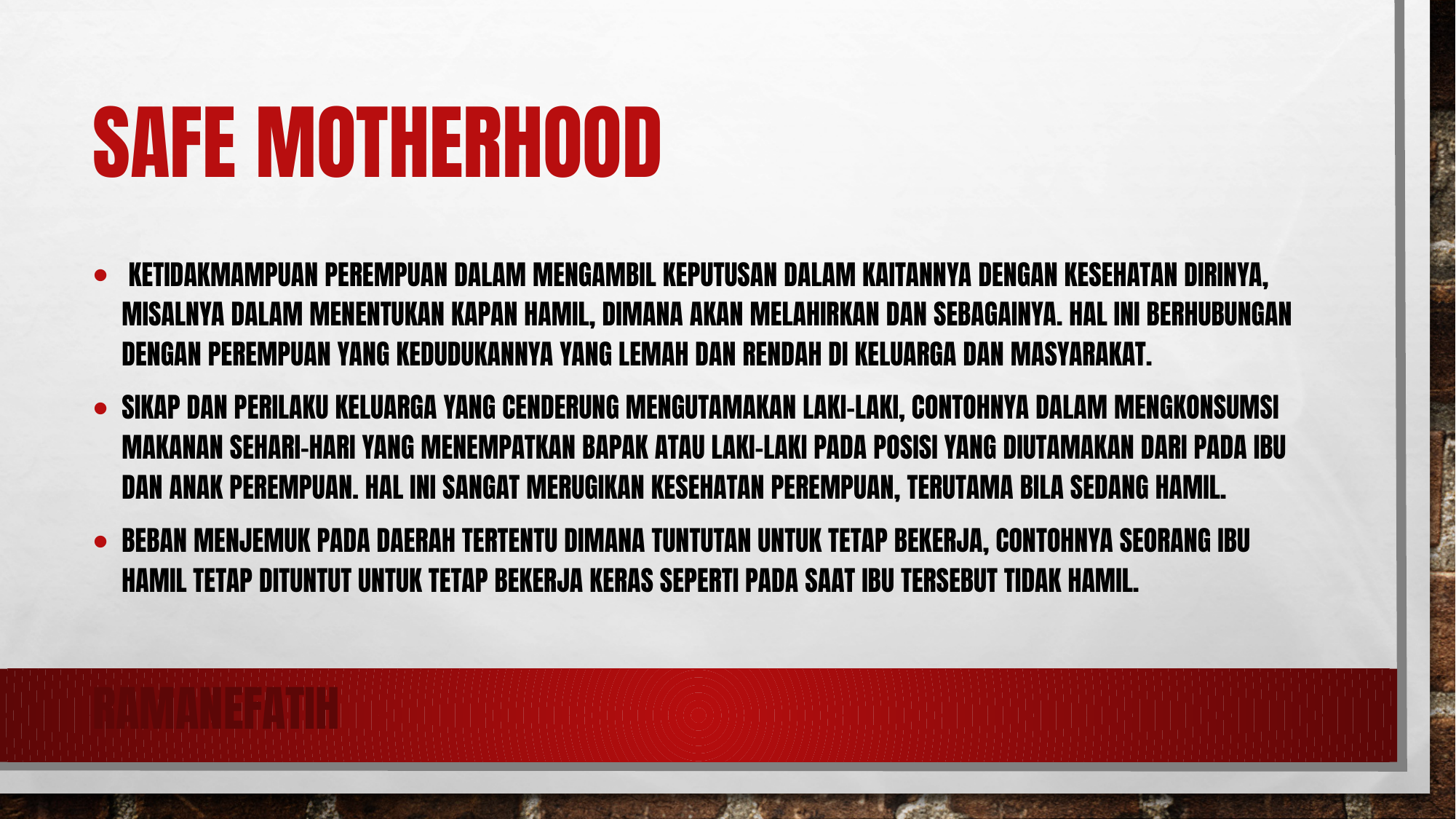

# Safe motherhood
 Ketidakmampuan perempuan dalam mengambil keputusan dalam kaitannya dengan kesehatan dirinya, misalnya dalam menentukan kapan hamil, dimana akan melahirkan dan sebagainya. Hal ini berhubungan dengan perempuan yang kedudukannya yang lemah dan rendah di keluarga dan masyarakat.
Sikap dan perilaku keluarga yang cenderung mengutamakan laki-laki, contohnya dalam mengkonsumsi makanan sehari-hari yang menempatkan bapak atau laki-laki pada posisi yang diutamakan dari pada ibu dan anak perempuan. Hal ini sangat merugikan kesehatan perempuan, terutama bila sedang hamil.
Beban menjemuk pada daerah tertentu dimana tuntutan untuk tetap bekerja, contohnya seorang ibu hamil tetap dituntut untuk tetap bekerja keras seperti pada saat ibu tersebut tidak hamil.

Ramanefatih